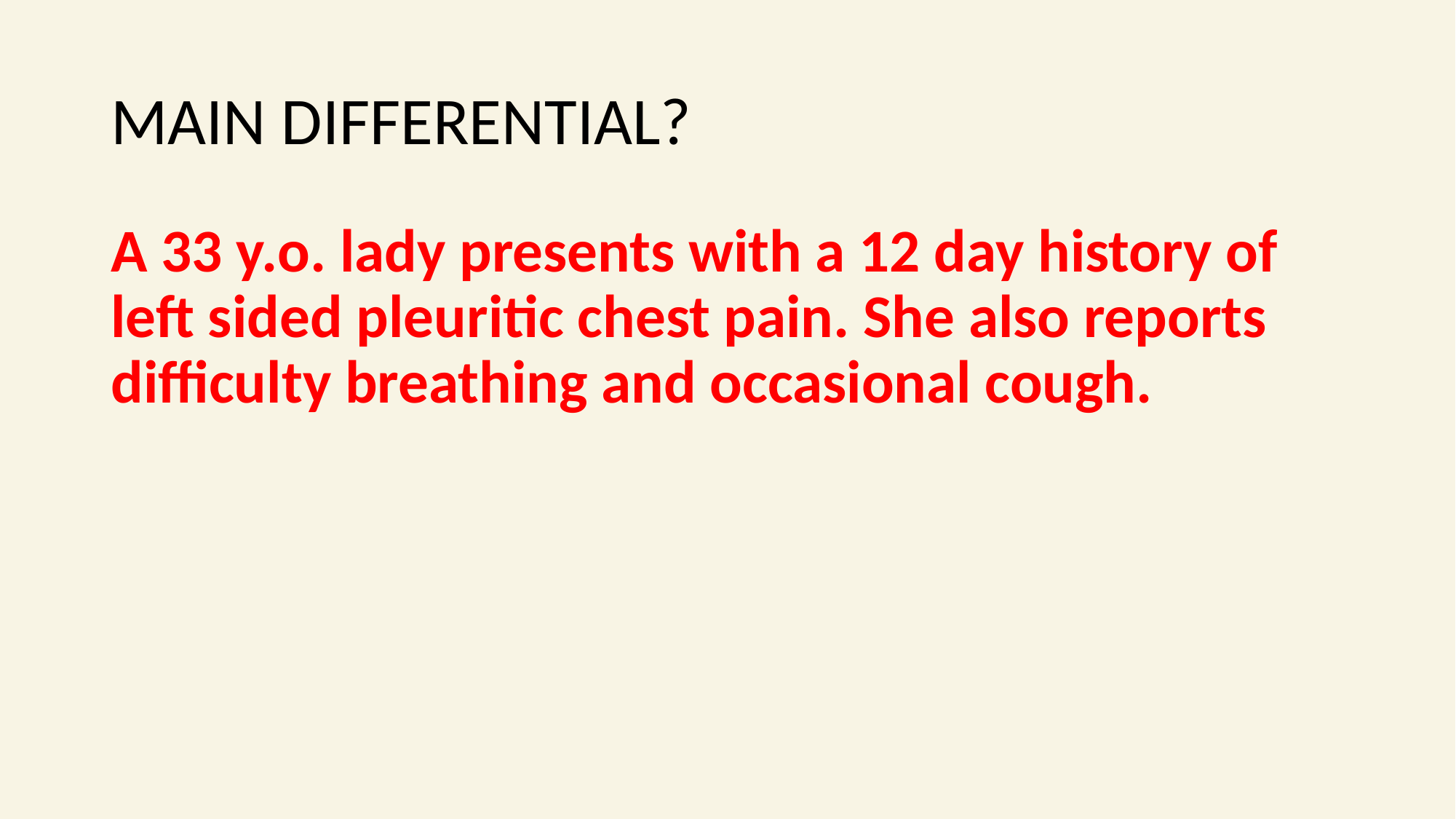

# MAIN DIFFERENTIAL?
A 33 y.o. lady presents with a 12 day history of left sided pleuritic chest pain. She also reports difficulty breathing and occasional cough.